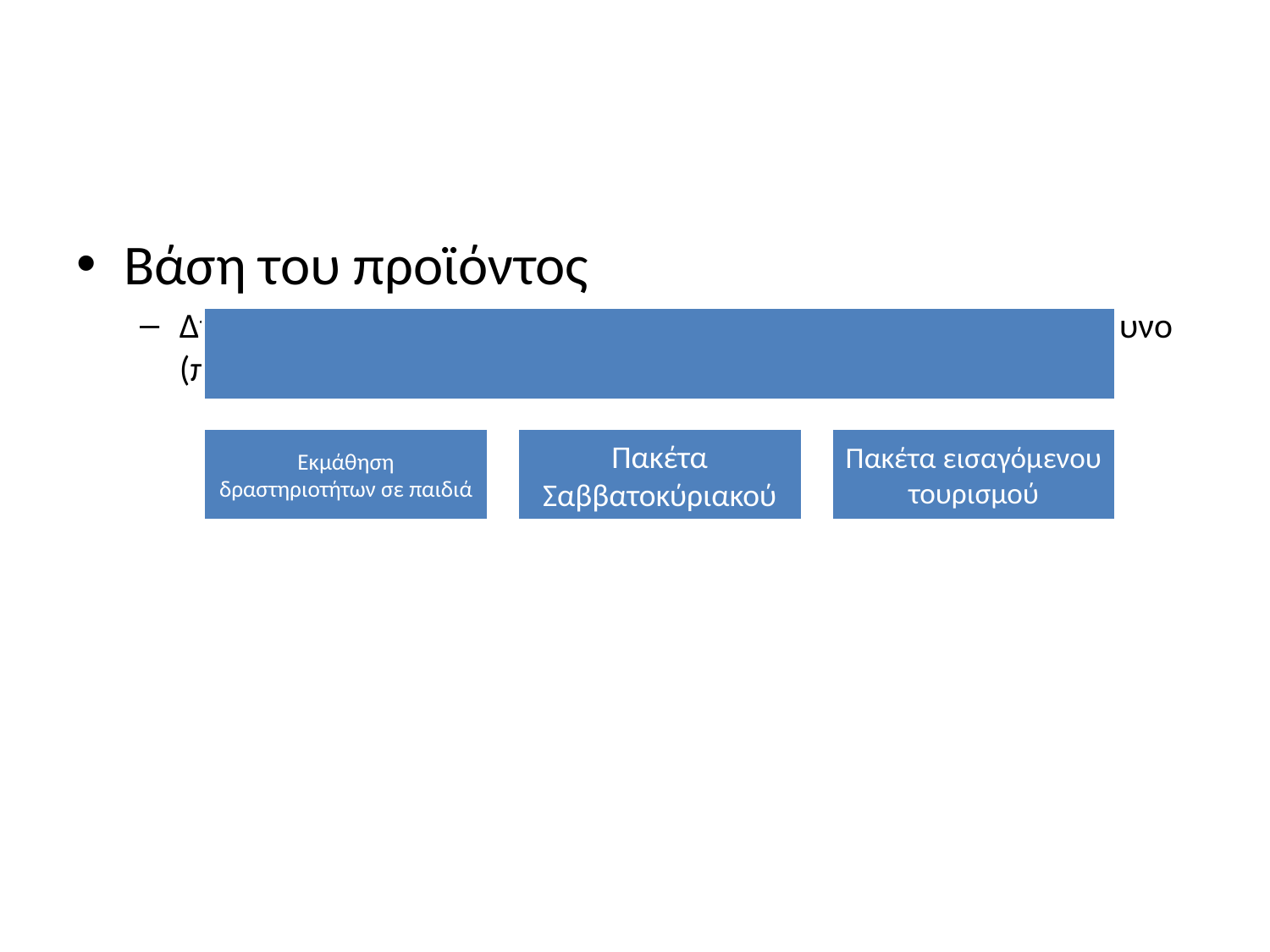

#
Βάση του προϊόντος
Δηλ. ανάλογα με το προϊόν που προσφέρει ορίζει κάποιον υπεύθυνο (π.χ. σε μία εταιρεία υπαιθρίων δραστηριοτήτων αναψυχής)
Εκμάθηση δραστηριοτήτων σε παιδιά
Πακέτα Σαββατοκύριακού
Πακέτα εισαγόμενου τουρισμού